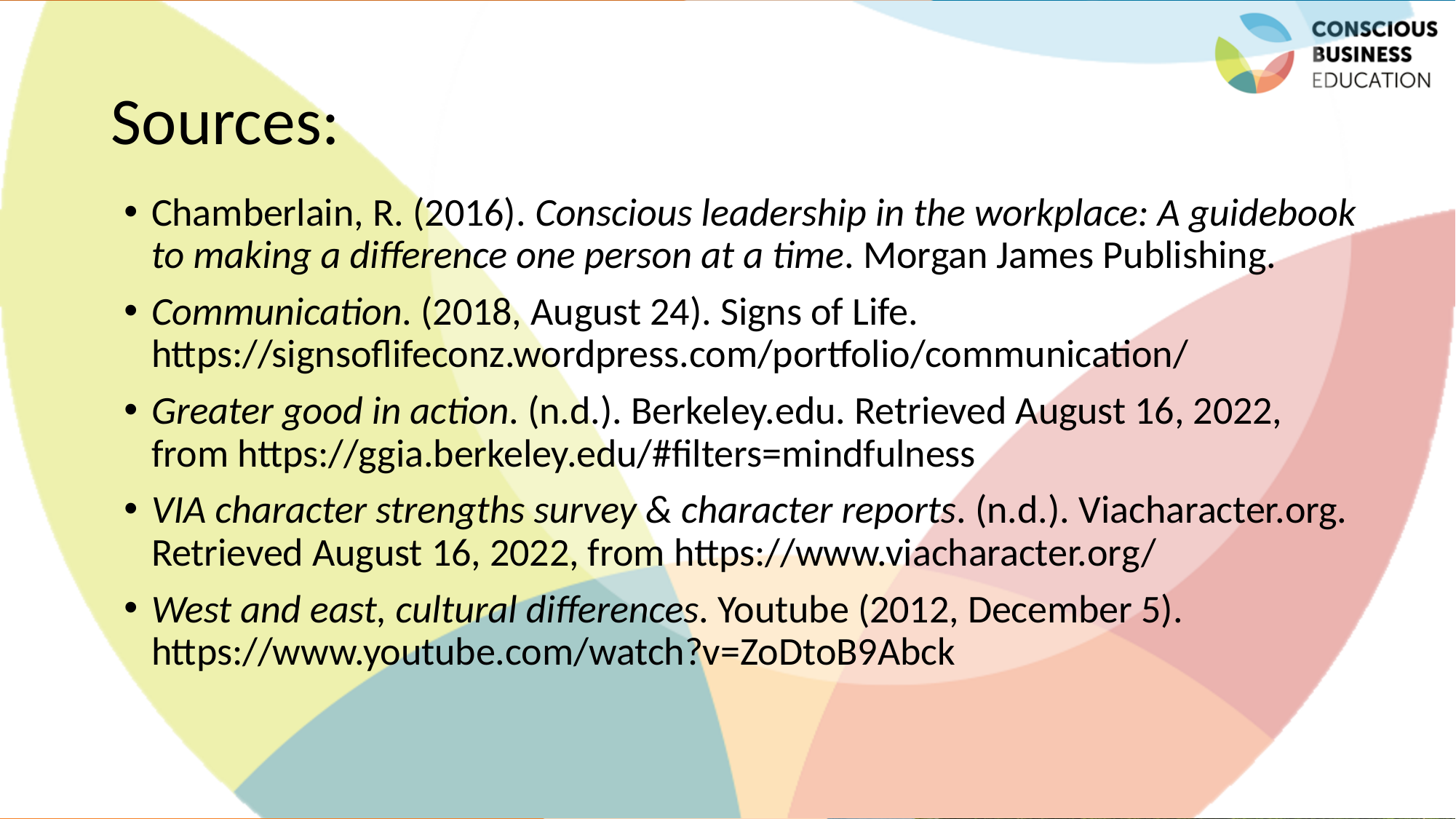

# Sources:
Chamberlain, R. (2016). Conscious leadership in the workplace: A guidebook to making a difference one person at a time. Morgan James Publishing.
Communication. (2018, August 24). Signs of Life. https://signsoflifeconz.wordpress.com/portfolio/communication/
Greater good in action. (n.d.). Berkeley.edu. Retrieved August 16, 2022, from https://ggia.berkeley.edu/#filters=mindfulness
VIA character strengths survey & character reports. (n.d.). Viacharacter.org. Retrieved August 16, 2022, from https://www.viacharacter.org/
West and east, cultural differences. Youtube (2012, December 5). https://www.youtube.com/watch?v=ZoDtoB9Abck

Jaroslava Kubatova, Palacky University
21